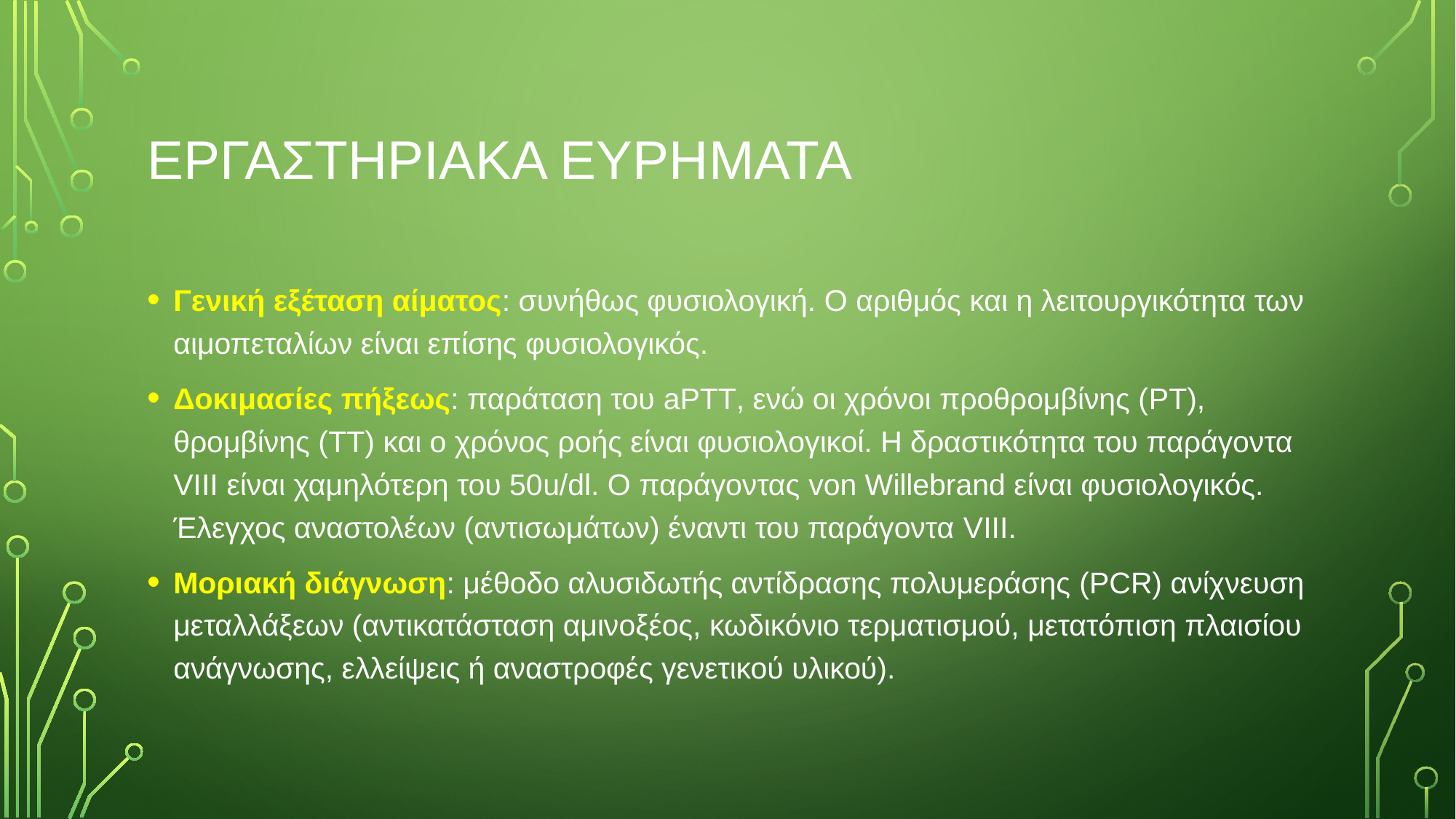

# Εργαστηριακα ευρηματα
Γενική εξέταση αίματος: συνήθως φυσιολογική. Ο αριθμός και η λειτουργικότητα των αιμοπεταλίων είναι επίσης φυσιολογικός.
Δοκιμασίες πήξεως: παράταση του aPTT, ενώ οι χρόνοι προθρομβίνης (PT), θρομβίνης (TT) και ο χρόνος ροής είναι φυσιολογικοί. Η δραστικότητα του παράγοντα VIII είναι χαμηλότερη του 50u/dl. Ο παράγοντας von Willebrand είναι φυσιολογικός. Έλεγχος αναστολέων (αντισωμάτων) έναντι του παράγοντα VIII.
Μοριακή διάγνωση: μέθοδο αλυσιδωτής αντίδρασης πολυμεράσης (PCR) ανίχνευση μεταλλάξεων (αντικατάσταση αμινοξέος, κωδικόνιο τερματισμού, μετατόπιση πλαισίου ανάγνωσης, ελλείψεις ή αναστροφές γενετικού υλικού).